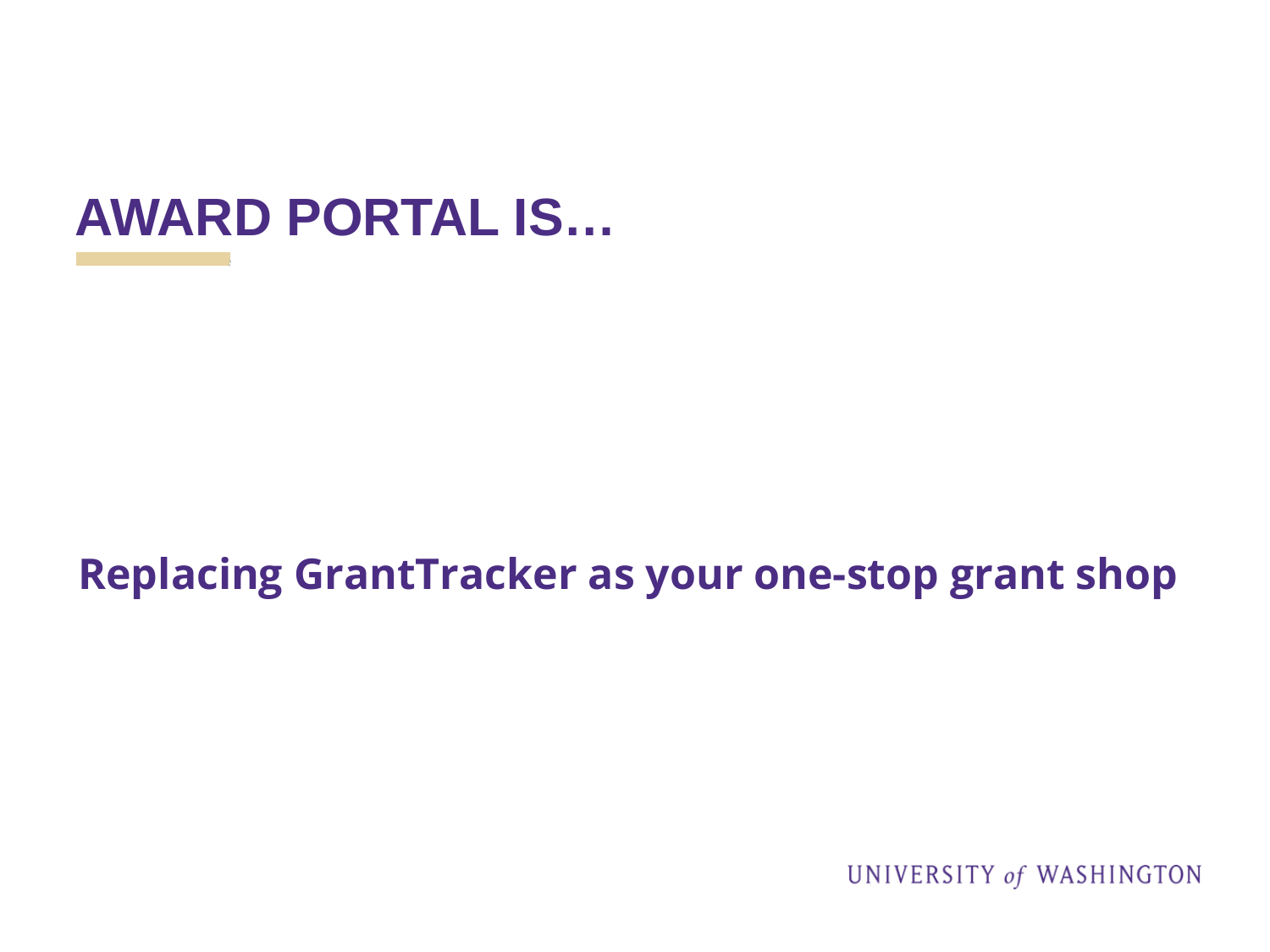

# AWARD PORTAL IS…
Replacing GrantTracker as your one-stop grant shop